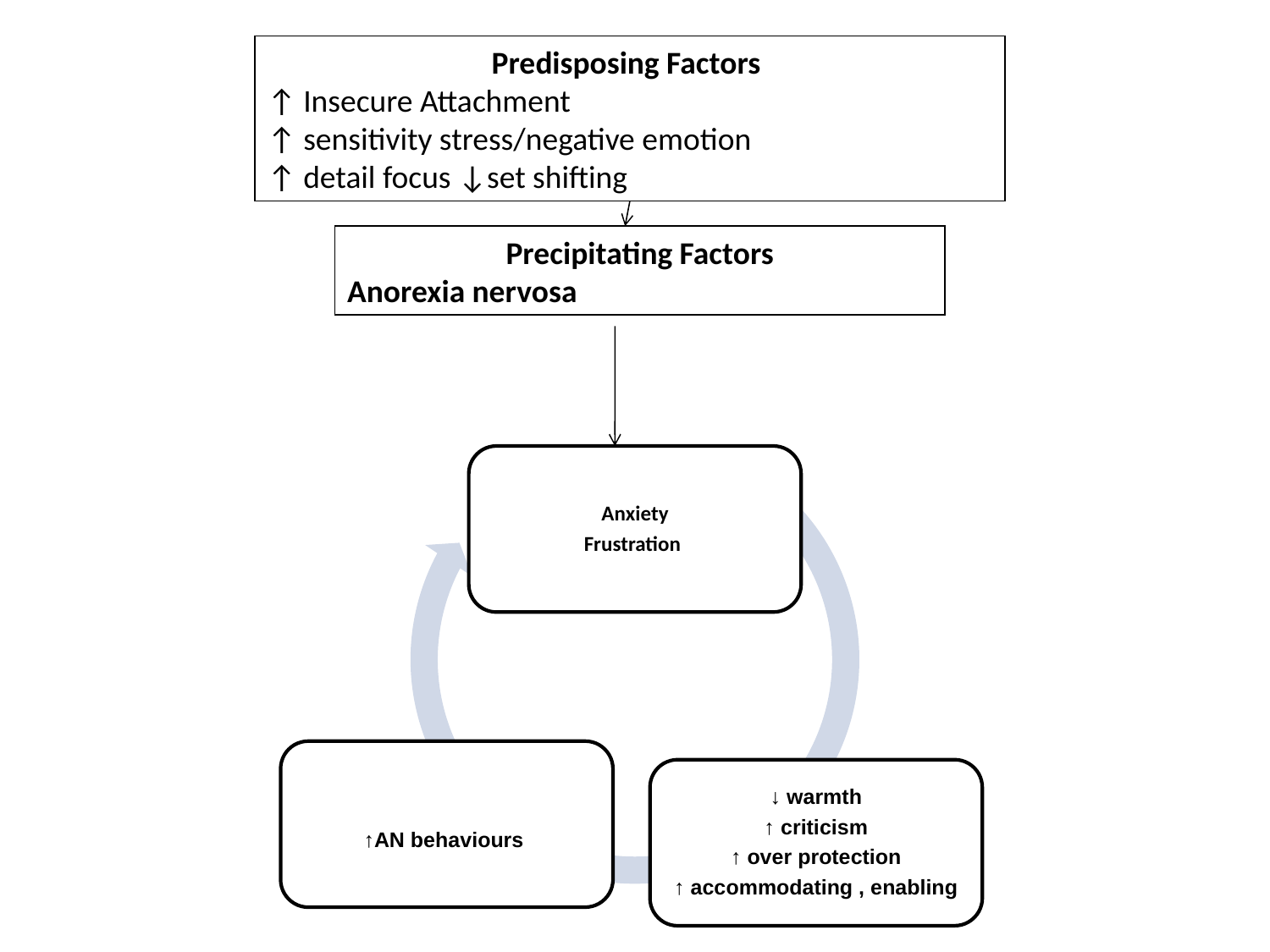

Predisposing Factors
↑ Insecure Attachment
↑ sensitivity stress/negative emotion
↑ detail focus ↓set shifting
Precipitating Factors
Anorexia nervosa
Anxiety
Frustration
↓ warmth
↑ criticism
↑ over protection
↑ accommodating , enabling

↑AN behaviours